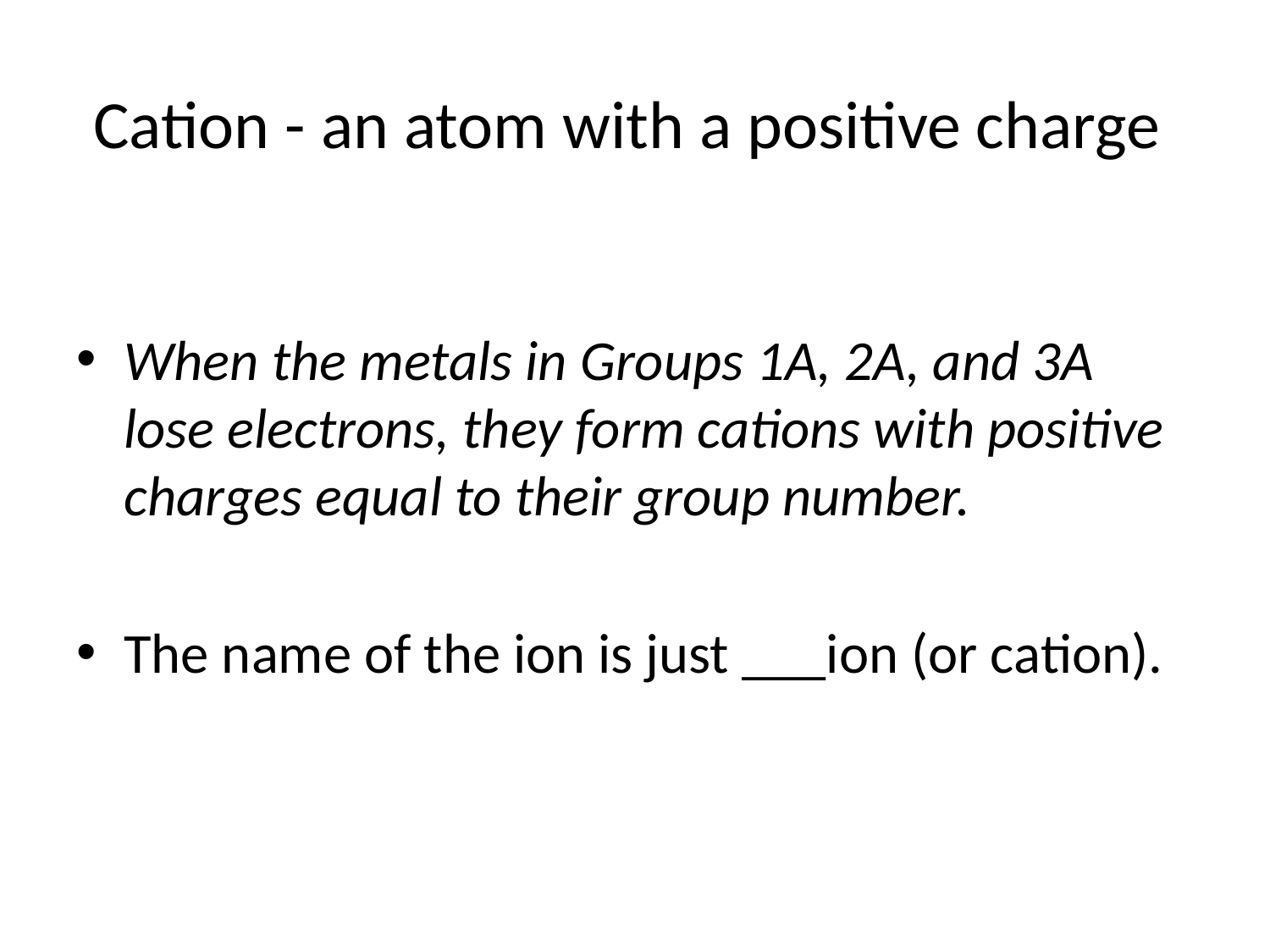

# Cation - an atom with a positive charge
When the metals in Groups 1A, 2A, and 3A lose electrons, they form cations with positive charges equal to their group number.

The name of the ion is just ___ion (or cation).